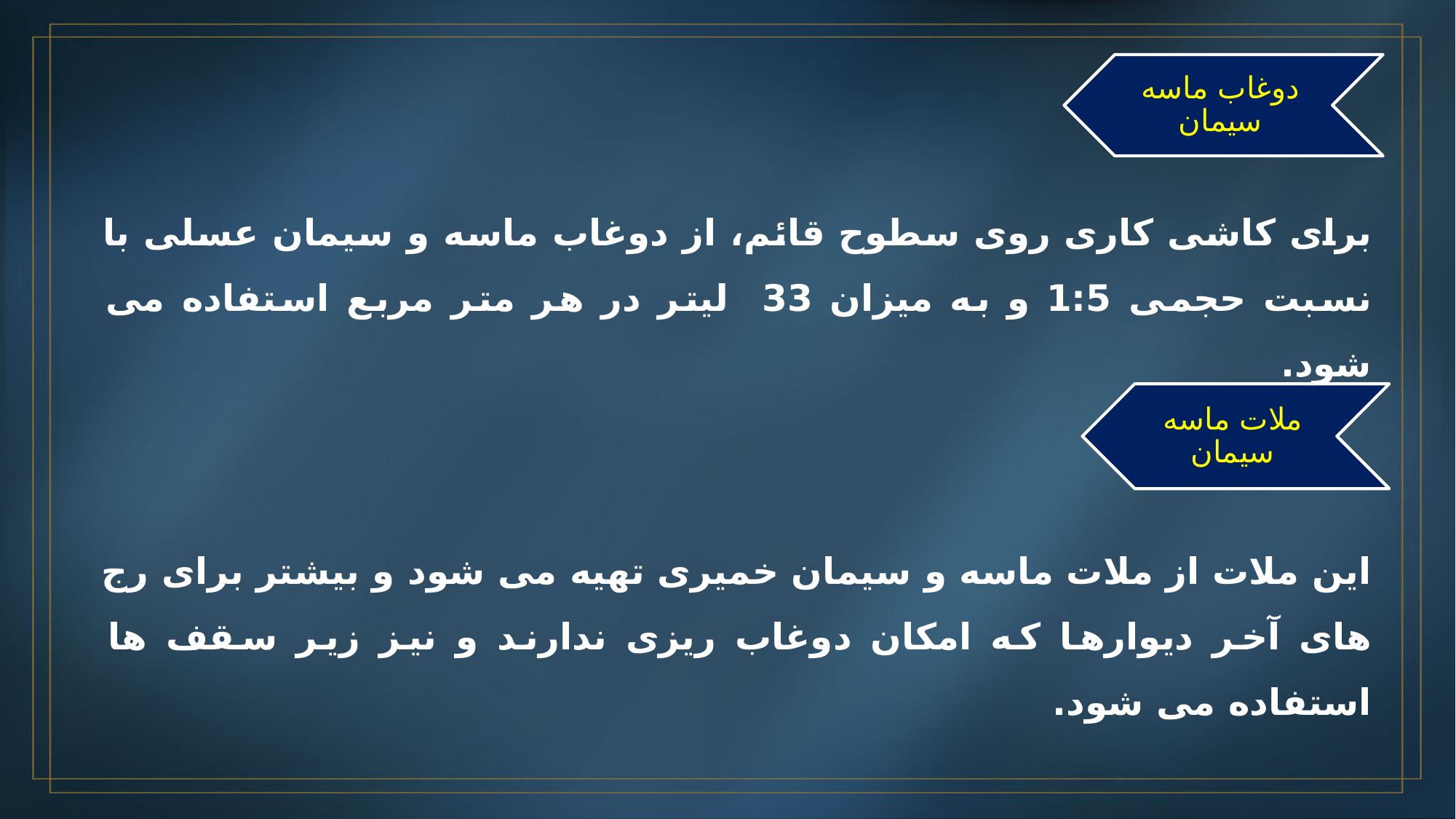

دوغاب ماسه سیمان
برای کاشی کاری روی سطوح قائم، از دوغاب ماسه و سیمان عسلی با نسبت حجمی 1:5 و به میزان 33  لیتر در هر متر مربع استفاده می شود.

ملات ماسه سیمان
این ملات از ملات ماسه و سیمان خمیری تهیه می شود و بیشتر برای رج های آخر دیوارها که امکان دوغاب ریزی ندارند و نیز زیر سقف ها استفاده می شود.